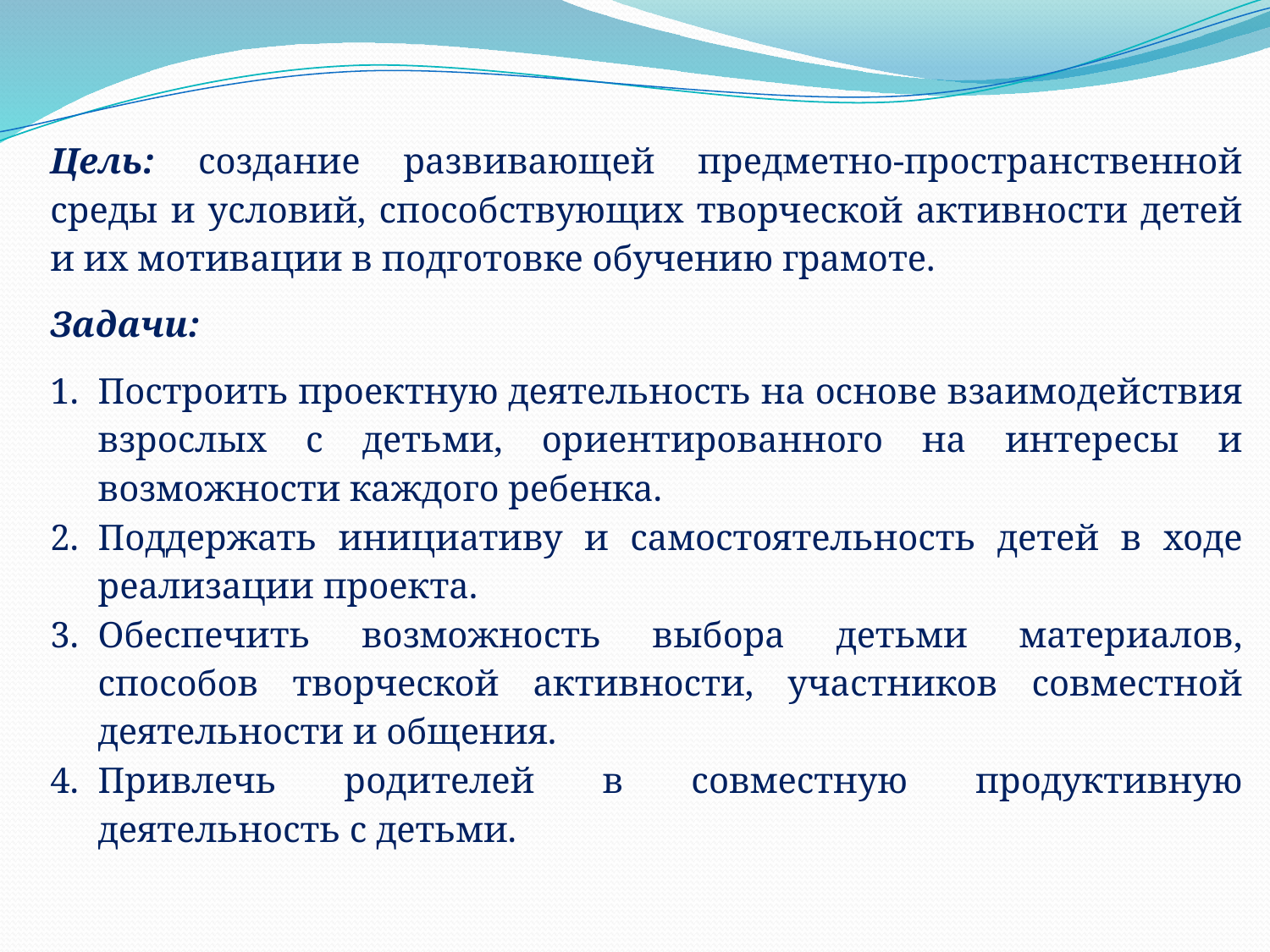

Цель: создание развивающей предметно-пространственной среды и условий, способствующих творческой активности детей и их мотивации в подготовке обучению грамоте.
Задачи:
Построить проектную деятельность на основе взаимодействия взрослых с детьми, ориентированного на интересы и возможности каждого ребенка.
Поддержать инициативу и самостоятельность детей в ходе реализации проекта.
Обеспечить возможность выбора детьми материалов, способов творческой активности, участников совместной деятельности и общения.
Привлечь родителей в совместную продуктивную деятельность с детьми.